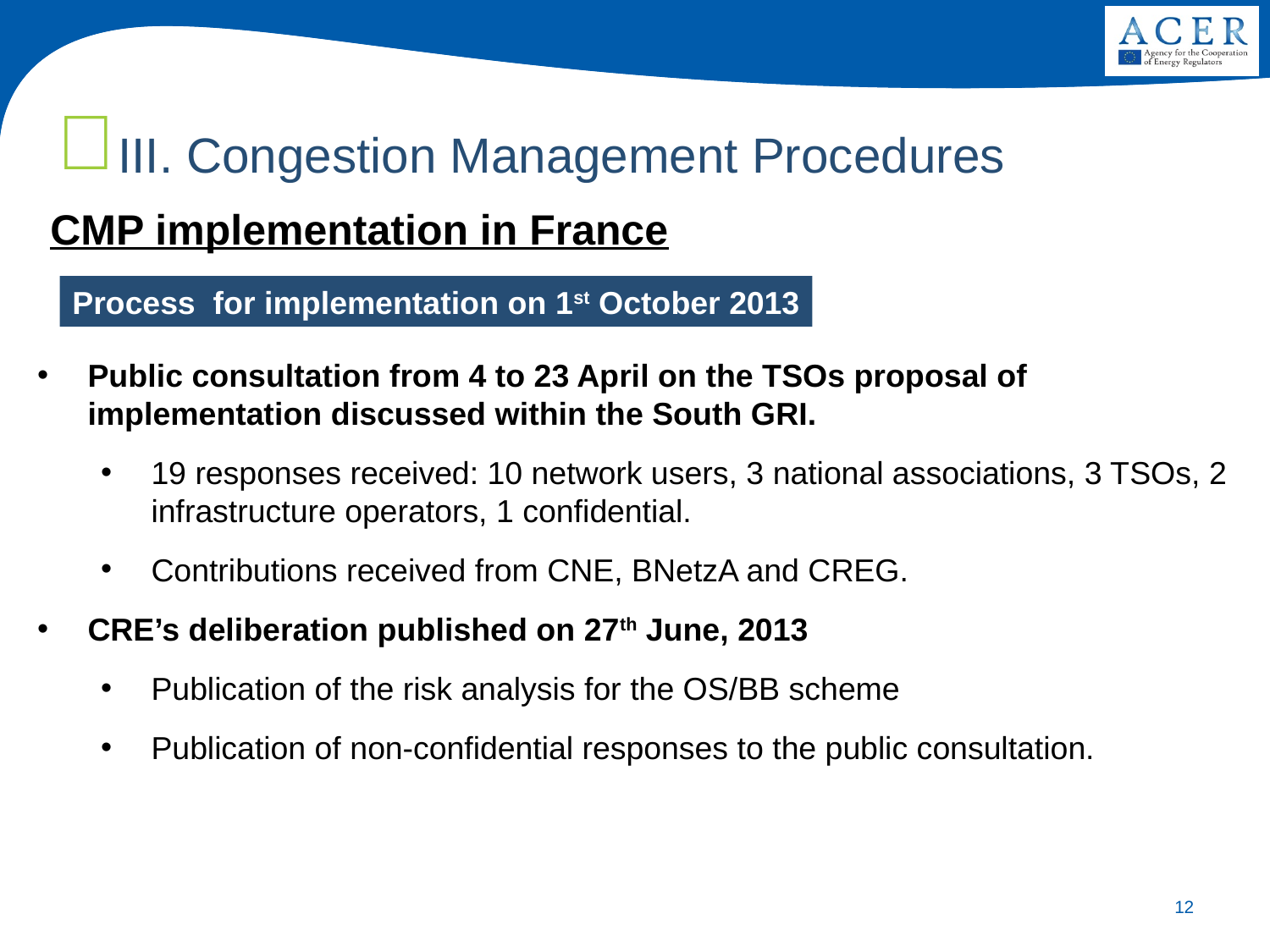

III. Congestion Management Procedures
CMP implementation in France
Process  for implementation on 1st October 2013
Public consultation from 4 to 23 April on the TSOs proposal of implementation discussed within the South GRI.
19 responses received: 10 network users, 3 national associations, 3 TSOs, 2 infrastructure operators, 1 confidential.
Contributions received from CNE, BNetzA and CREG.
CRE’s deliberation published on 27th June, 2013
Publication of the risk analysis for the OS/BB scheme
Publication of non-confidential responses to the public consultation.